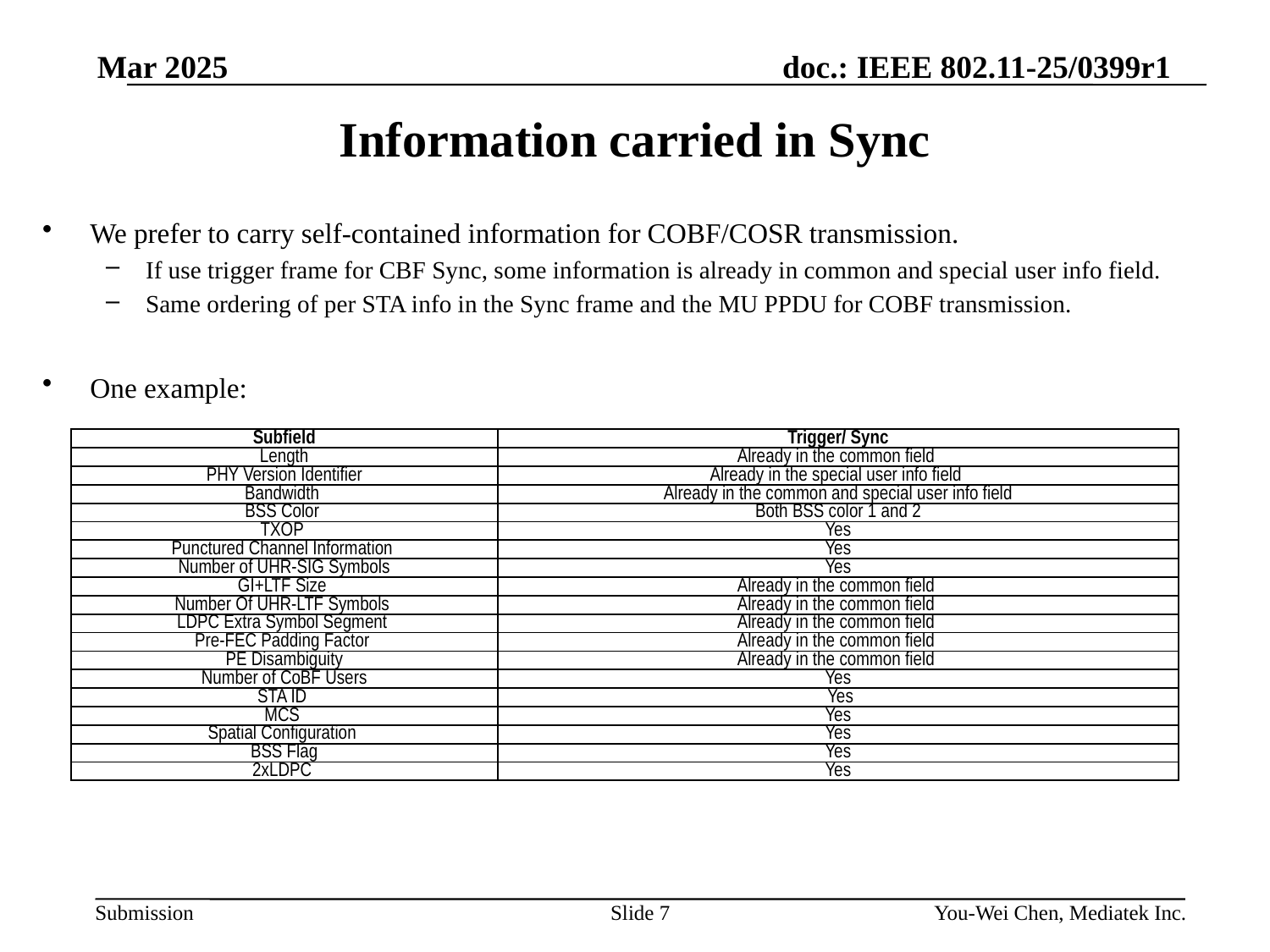

# Information carried in Sync
We prefer to carry self-contained information for COBF/COSR transmission.
If use trigger frame for CBF Sync, some information is already in common and special user info field.
Same ordering of per STA info in the Sync frame and the MU PPDU for COBF transmission.

One example:
| Subfield | Trigger/ Sync |
| --- | --- |
| Length | Already in the common field |
| PHY Version Identifier | Already in the special user info field |
| Bandwidth | Already in the common and special user info field |
| BSS Color | Both BSS color 1 and 2 |
| TXOP | Yes |
| Punctured Channel Information | Yes |
| Number of UHR-SIG Symbols | Yes |
| GI+LTF Size | Already in the common field |
| Number Of UHR-LTF Symbols | Already in the common field |
| LDPC Extra Symbol Segment | Already in the common field |
| Pre-FEC Padding Factor | Already in the common field |
| PE Disambiguity | Already in the common field |
| Number of CoBF Users | Yes |
| STA ID | Yes |
| MCS | Yes |
| Spatial Configuration | Yes |
| BSS Flag | Yes |
| 2xLDPC | Yes |
Slide 7
You-Wei Chen, Mediatek Inc.